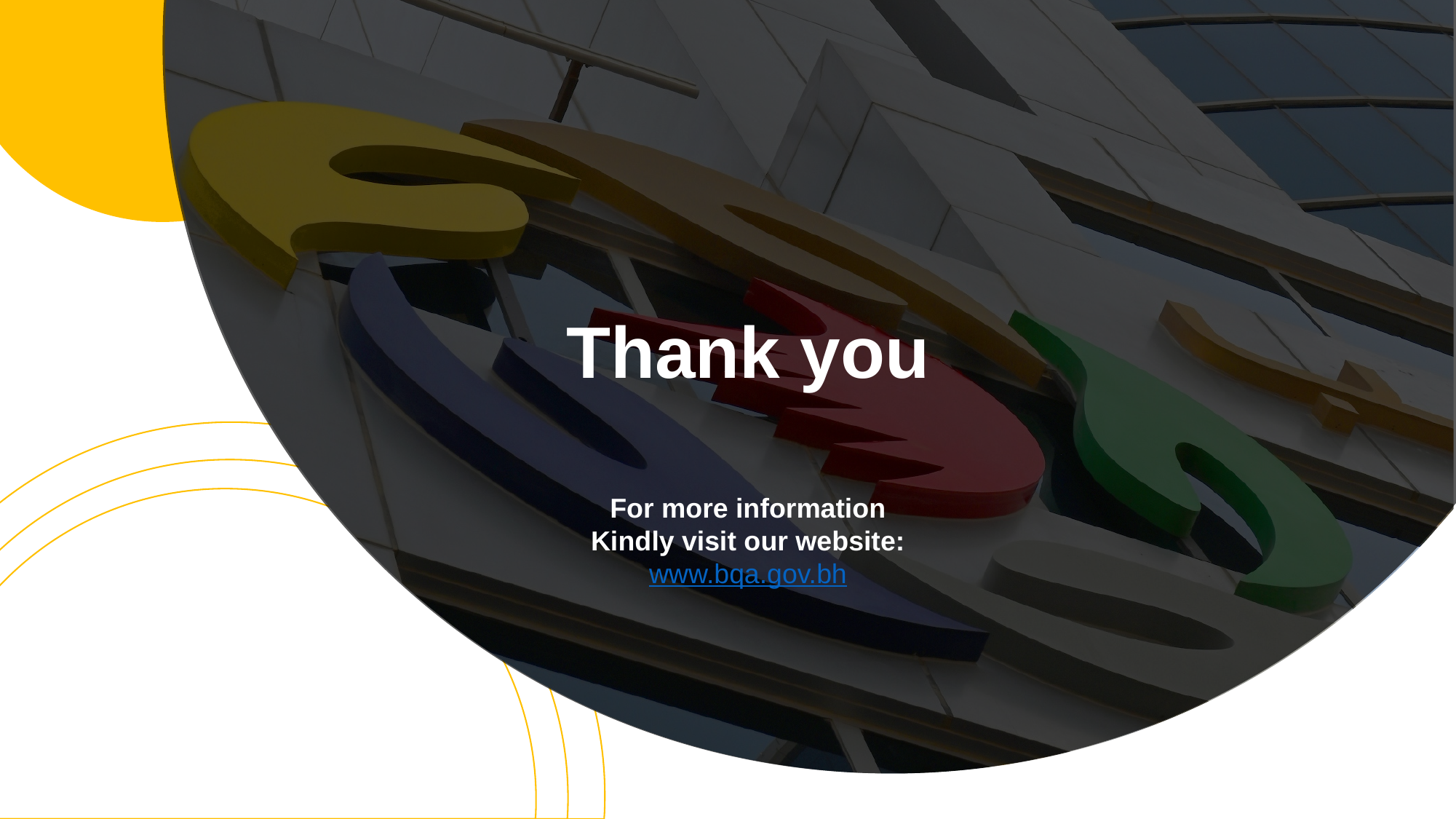

Thank you
For more information
Kindly visit our website:
www.bqa.gov.bh